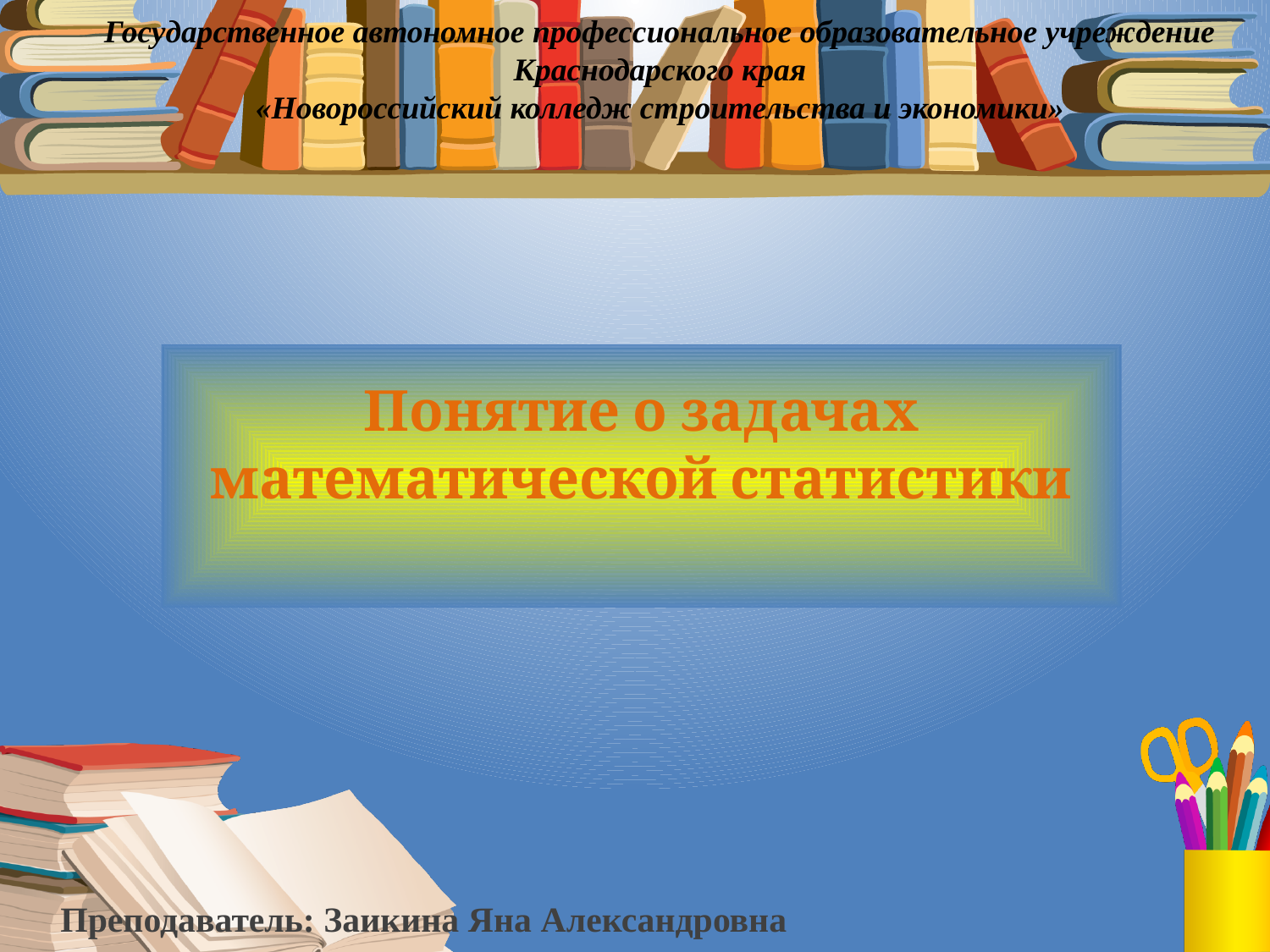

Государственное автономное профессиональное образовательное учреждение Краснодарского края
«Новороссийский колледж строительства и экономики»
# Понятие о задачах математической статистики
Преподаватель: Заикина Яна Александровна